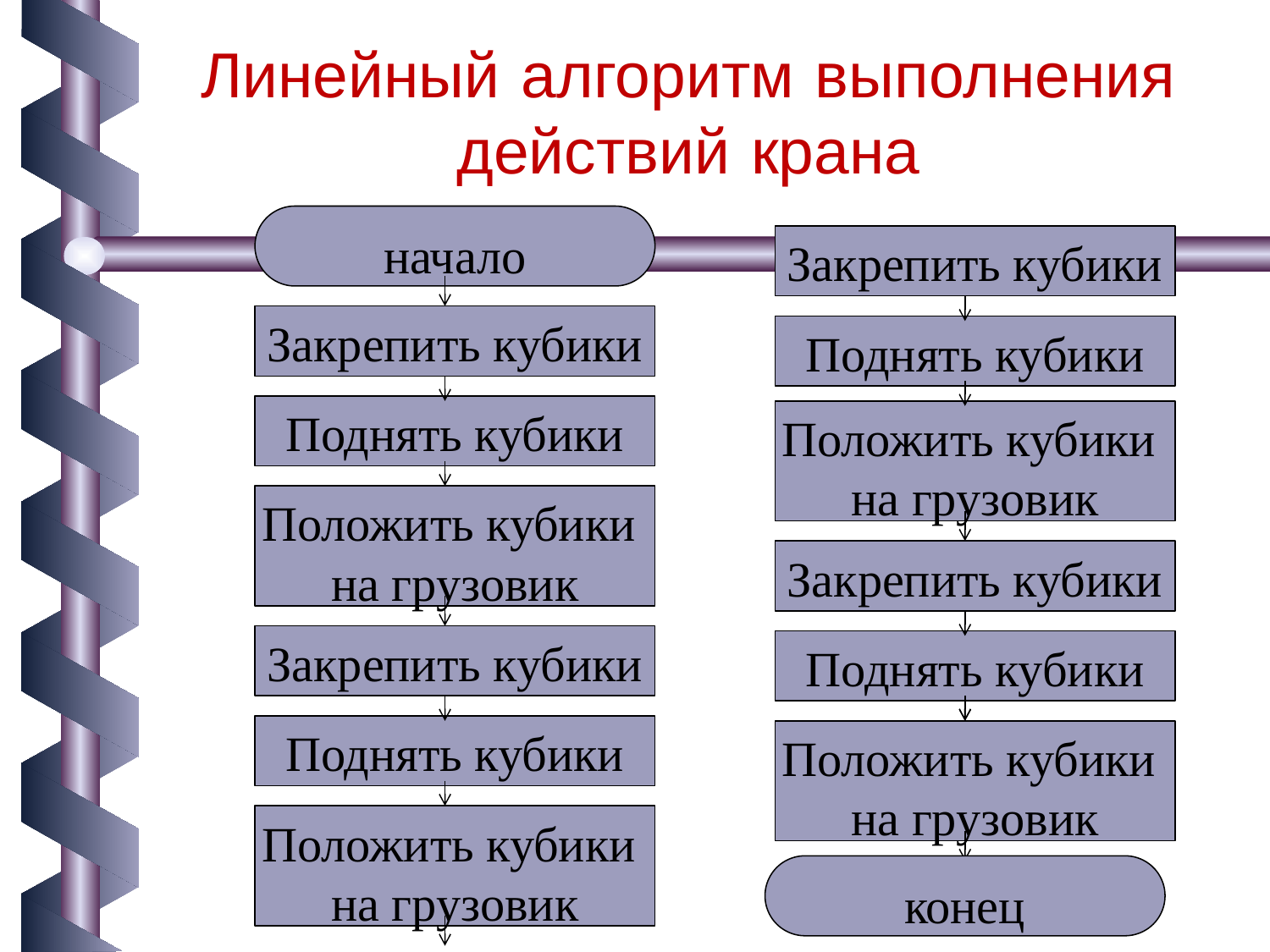

Линейный алгоритм выполнения действий крана
начало
Закрепить кубики
Закрепить кубики
Поднять кубики
Поднять кубики
Положить кубики
на грузовик
Положить кубики
на грузовик
Закрепить кубики
Закрепить кубики
Поднять кубики
Поднять кубики
Положить кубики
на грузовик
Положить кубики
на грузовик
конец